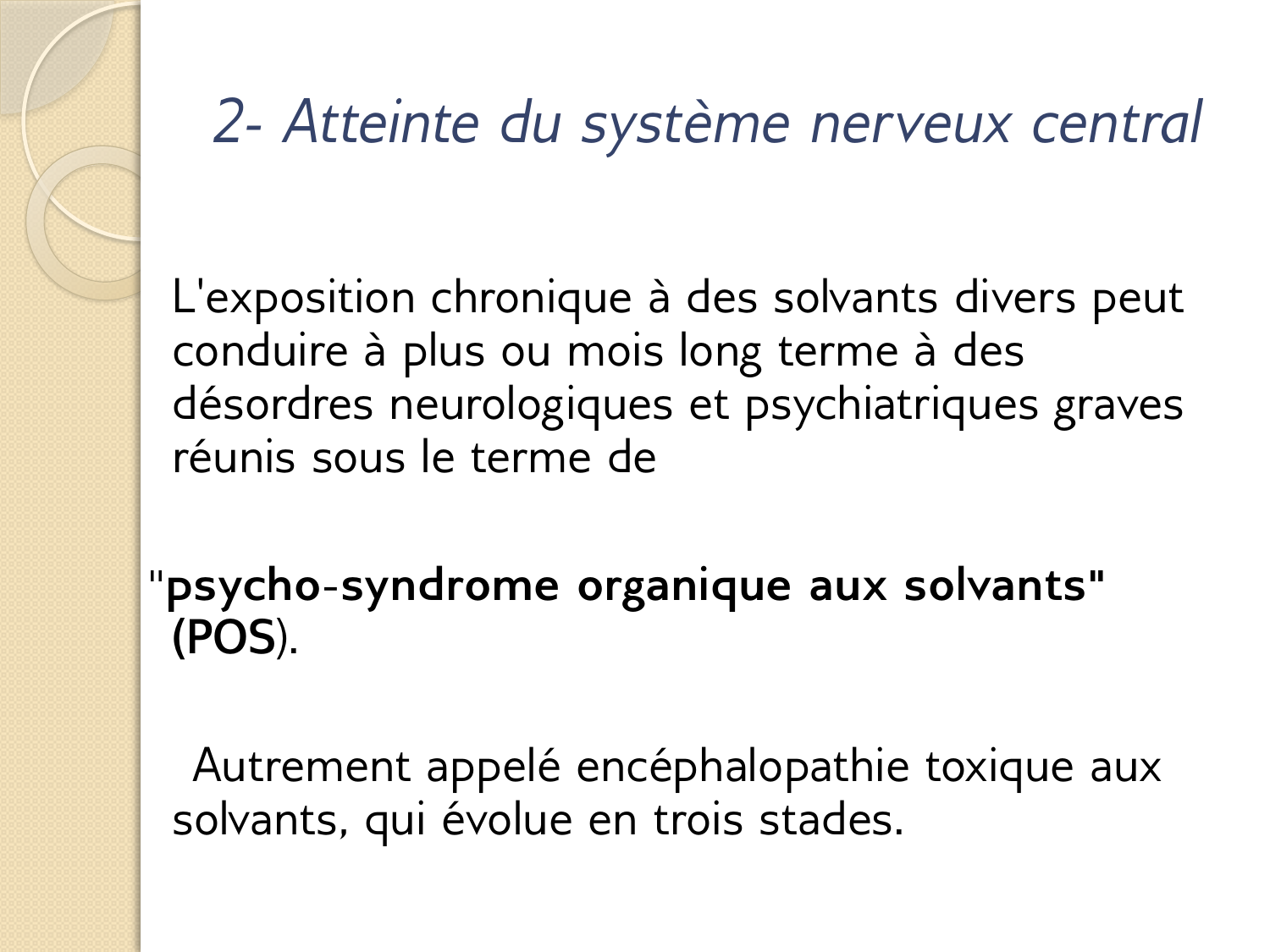

# 2- Atteinte du système nerveux central
L'exposition chronique à des solvants divers peut conduire à plus ou mois long terme à des désordres neurologiques et psychiatriques graves réunis sous le terme de

 "psycho-syndrome organique aux solvants"    (POS).

    Autrement appelé encéphalopathie toxique aux solvants, qui évolue en trois stades.